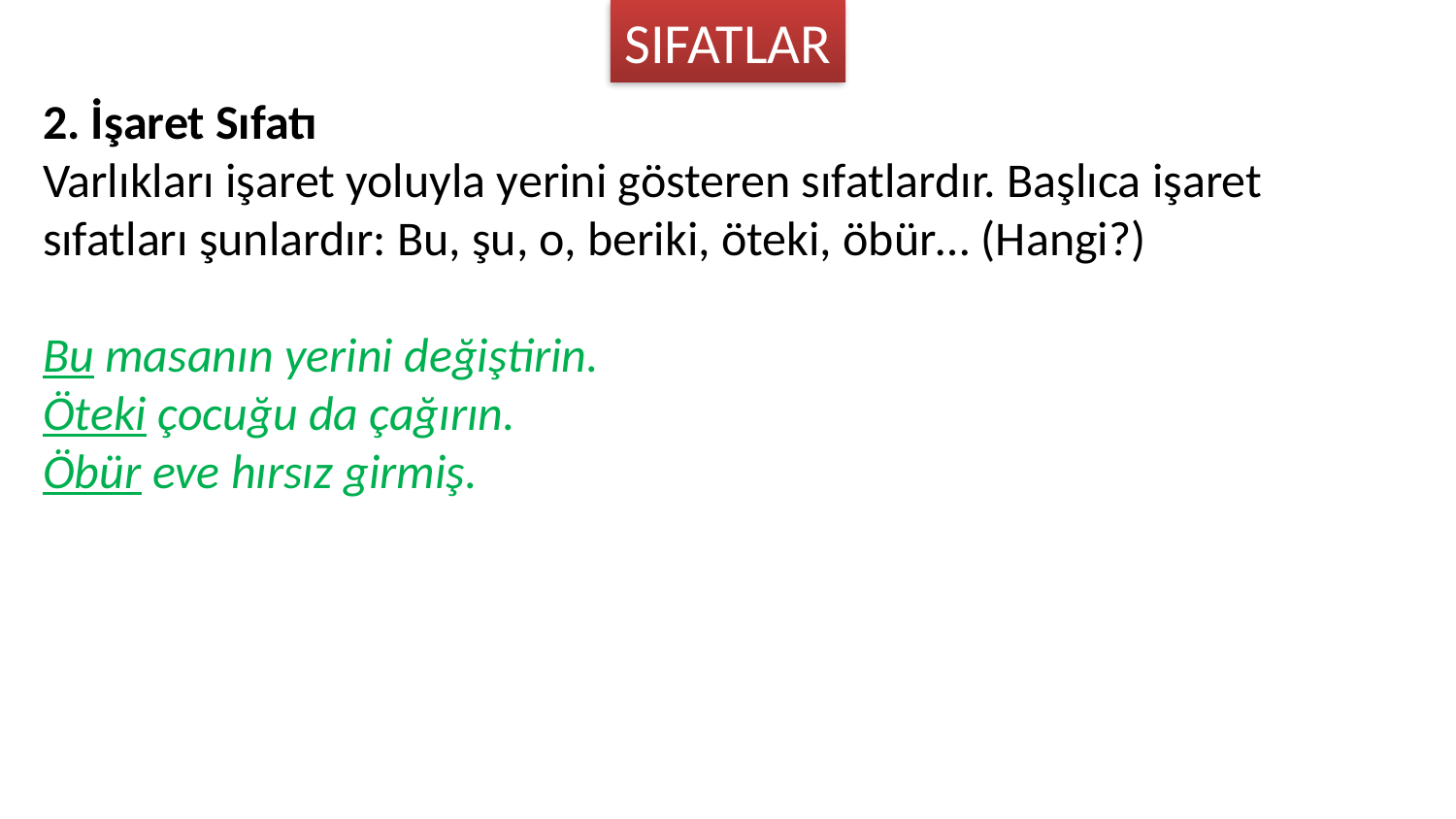

SIFATLAR
2. İşaret Sıfatı
Varlıkları işaret yoluyla yerini gösteren sıfatlardır. Başlıca işaret sıfatları şunlardır: Bu, şu, o, beriki, öteki, öbür… (Hangi?)

Bu masanın yerini değiştirin.
Öteki çocuğu da çağırın.
Öbür eve hırsız girmiş.